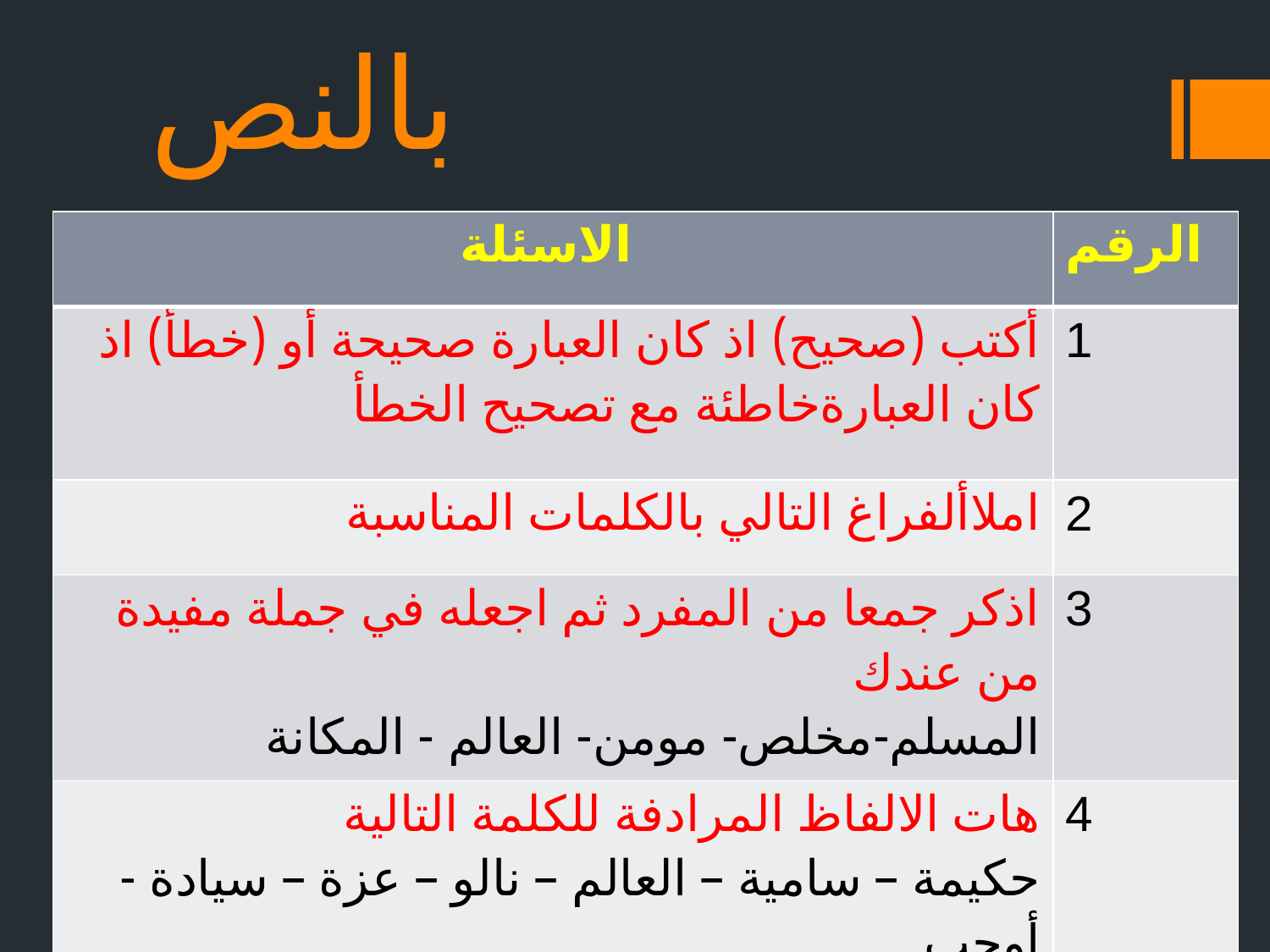

# الاسئلة المتعلقة بالنص
| الاسئلة | الرقم |
| --- | --- |
| أكتب (صحيح) اذ كان العبارة صحيحة أو (خطأ) اذ كان العبارةخاطئة مع تصحيح الخطأ | 1 |
| املاألفراغ التالي بالكلمات المناسبة | 2 |
| اذكر جمعا من المفرد ثم اجعله في جملة مفيدة من عندك المسلم-مخلص- مومن- العالم - المكانة | 3 |
| هات الالفاظ المرادفة للكلمة التالية حكيمة – سامية – العالم – نالو – عزة – سيادة - أوجب | 4 |